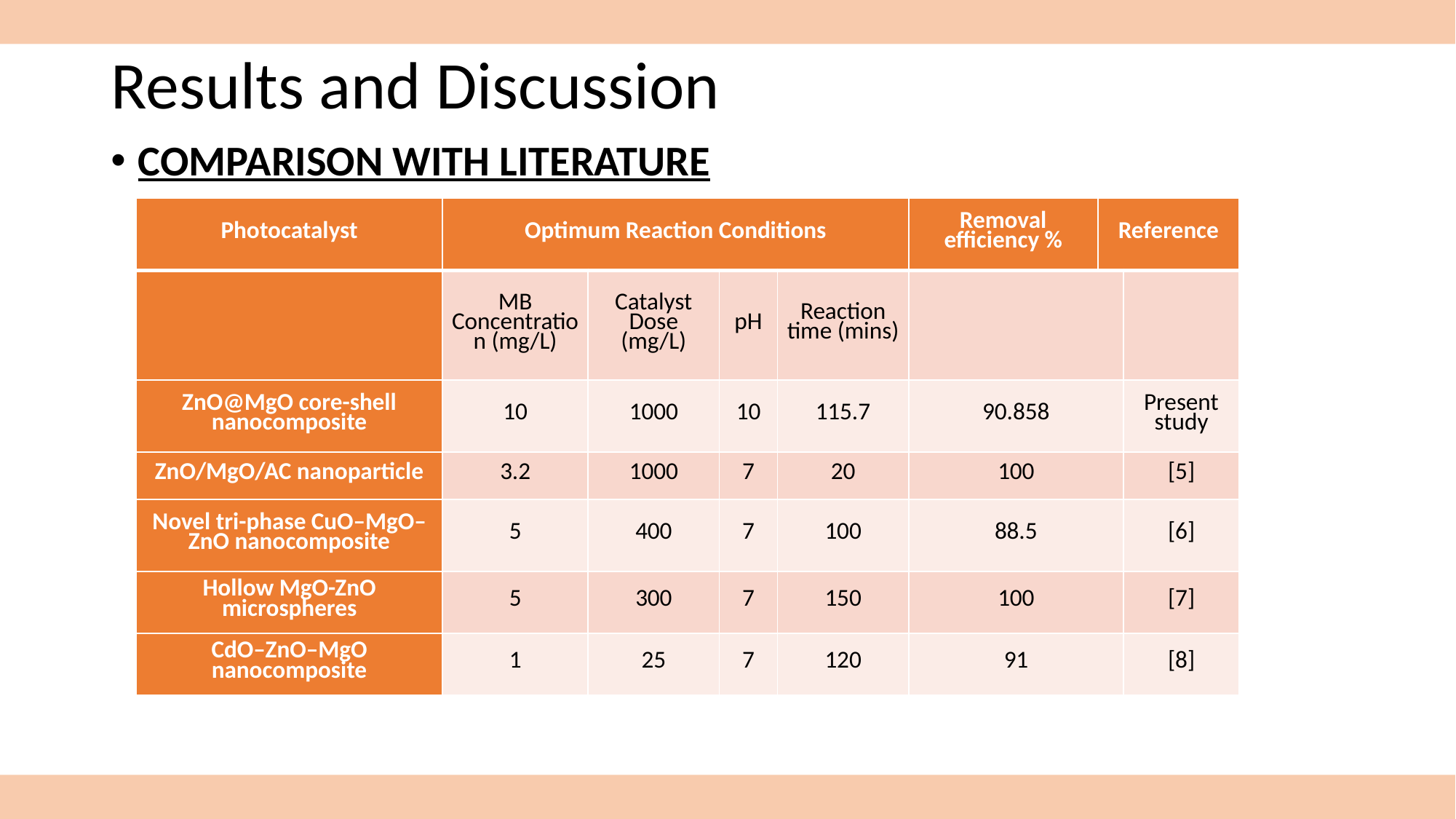

# Results and Discussion
COMPARISON WITH LITERATURE

| Photocatalyst | Optimum Reaction Conditions |  |  |  | Removal efficiency % | Reference |  |
| --- | --- | --- | --- | --- | --- | --- | --- |
|  | MB Concentration (mg/L) | Catalyst Dose (mg/L) | pH | Reaction time (mins) |  |  |  |
| ZnO@MgO core-shell nanocomposite | 10 | 1000 | 10 | 115.7 | 90.858 |  | Present study |
| ZnO/MgO/AC nanoparticle | 3.2 | 1000 | 7 | 20 | 100 |  | [5] |
| Novel tri-phase CuO–MgO–ZnO nanocomposite | 5 | 400 | 7 | 100 | 88.5 |  | [6] |
| Hollow MgO-ZnO microspheres | 5 | 300 | 7 | 150 | 100 |  | [7] |
| CdO–ZnO–MgO nanocomposite | 1 | 25 | 7 | 120 | 91 |  | [8] |
18